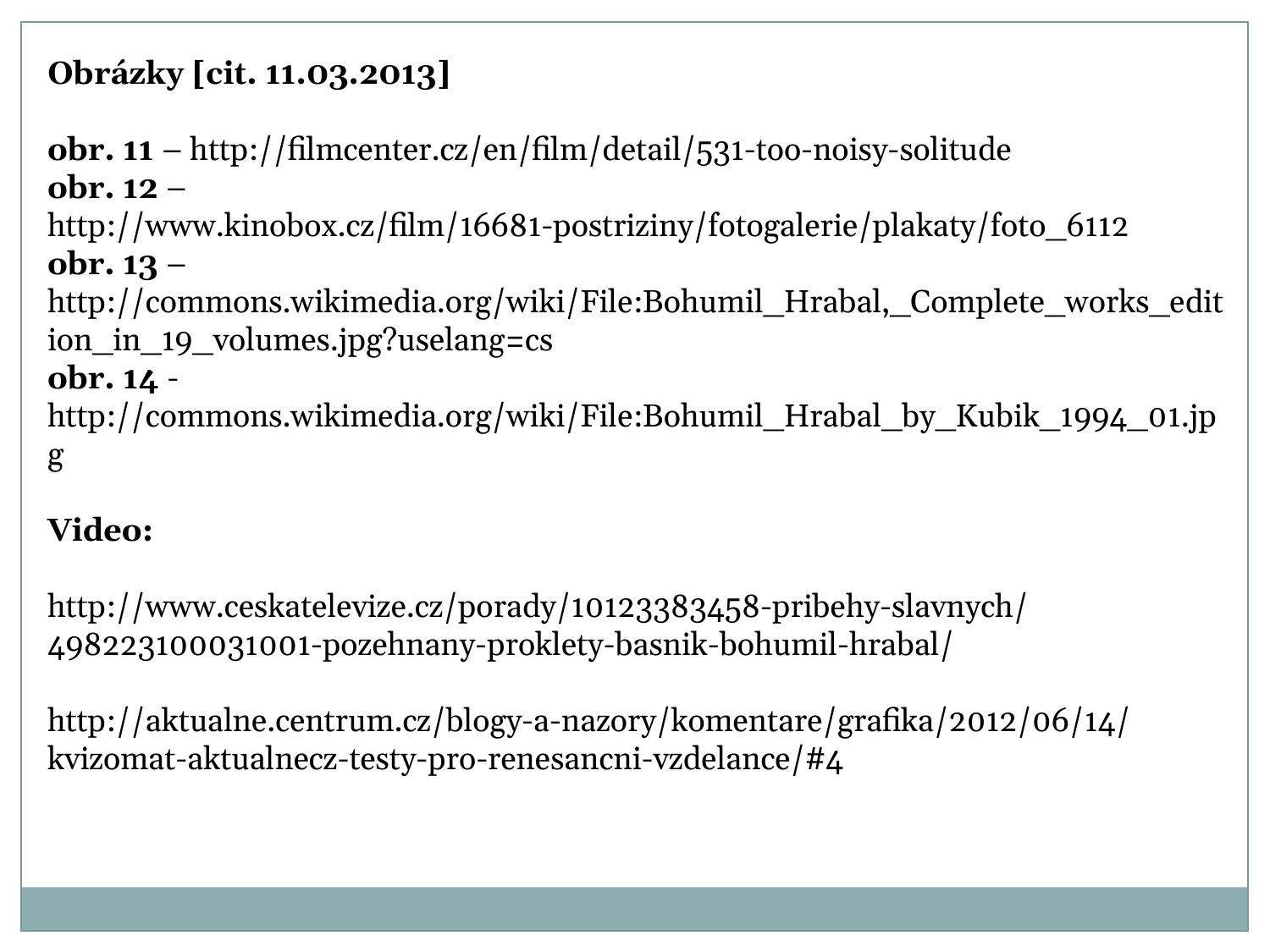

Obrázky [cit. 11.03.2013]

obr. 11 – http://filmcenter.cz/en/film/detail/531-too-noisy-solitude
obr. 12 – http://www.kinobox.cz/film/16681-postriziny/fotogalerie/plakaty/foto_6112
obr. 13 – http://commons.wikimedia.org/wiki/File:Bohumil_Hrabal,_Complete_works_edition_in_19_volumes.jpg?uselang=cs
obr. 14 - http://commons.wikimedia.org/wiki/File:Bohumil_Hrabal_by_Kubik_1994_01.jpg

Video:

http://www.ceskatelevize.cz/porady/10123383458-pribehy-slavnych/498223100031001-pozehnany-proklety-basnik-bohumil-hrabal/

http://aktualne.centrum.cz/blogy-a-nazory/komentare/grafika/2012/06/14/kvizomat-aktualnecz-testy-pro-renesancni-vzdelance/#4